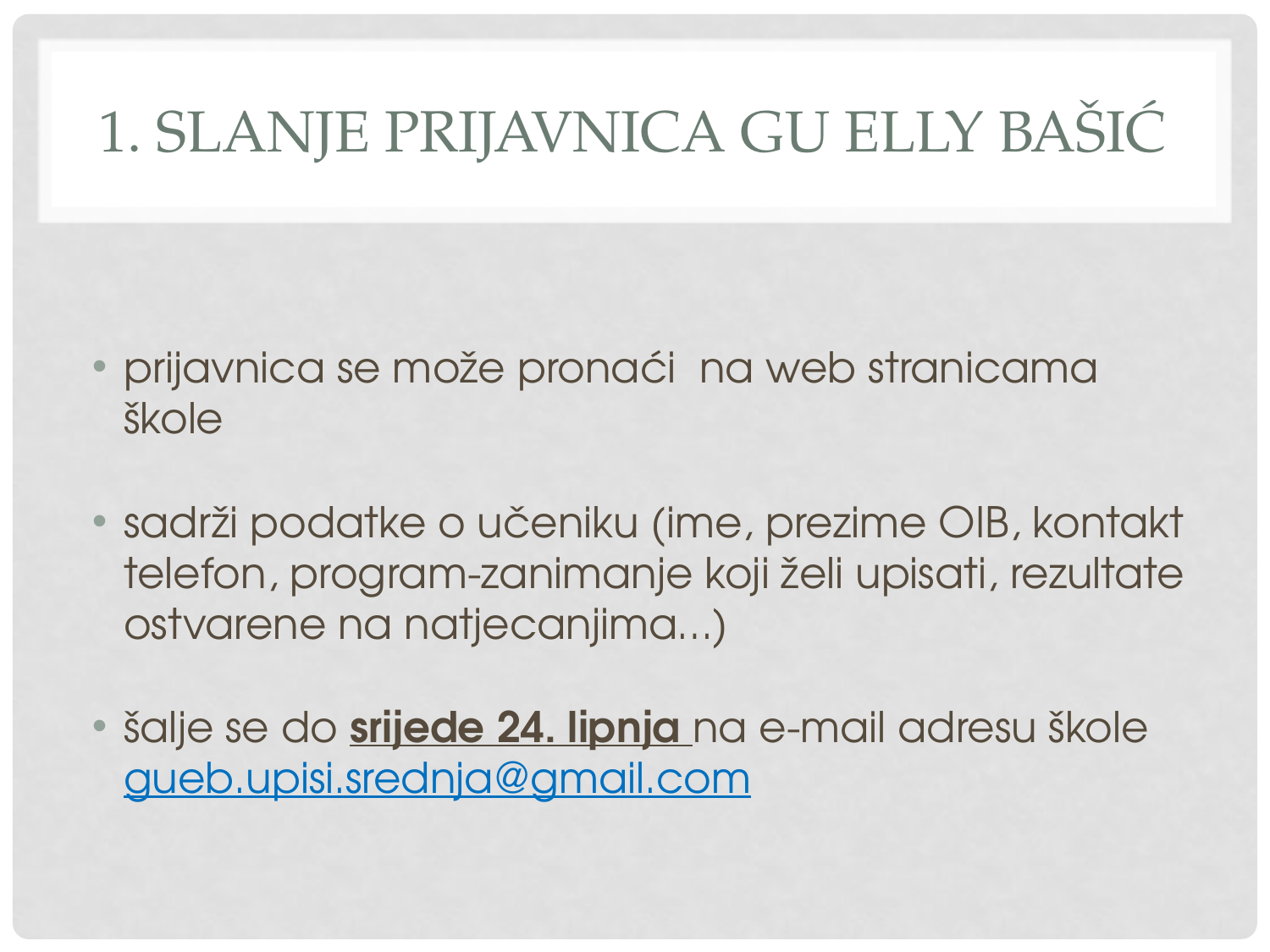

# 1. Slanje prijavnica GU Elly Bašić
prijavnica se može pronaći  na web stranicama škole
sadrži podatke o učeniku (ime, prezime OIB, kontakt telefon, program-zanimanje koji želi upisati, rezultate ostvarene na natjecanjima…)
šalje se do srijede 24. lipnja na e-mail adresu škole gueb.upisi.srednja@gmail.com